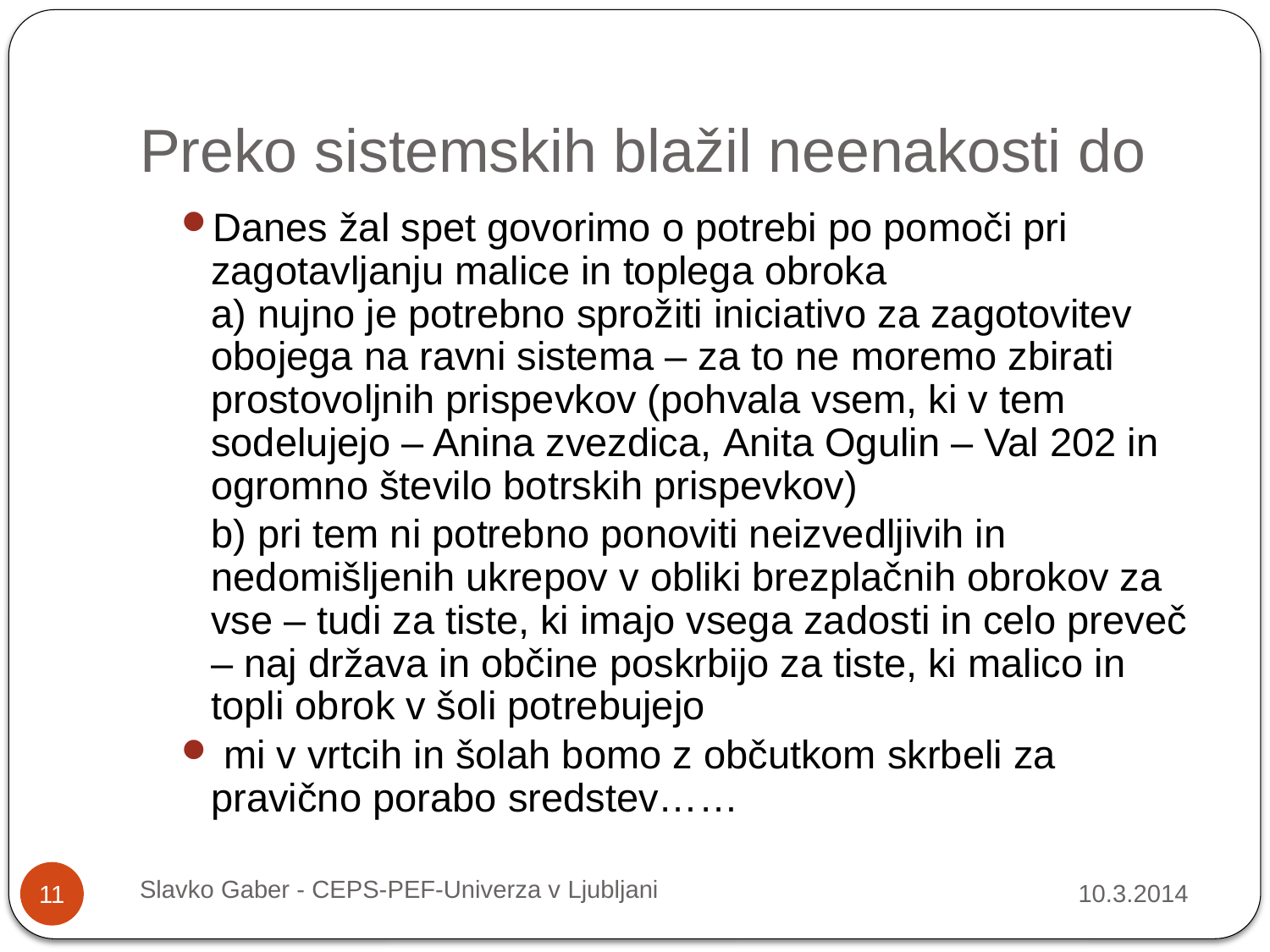

# Preko sistemskih blažil neenakosti do
Danes žal spet govorimo o potrebi po pomoči pri zagotavljanju malice in toplega obroka
a) nujno je potrebno sprožiti iniciativo za zagotovitev obojega na ravni sistema – za to ne moremo zbirati prostovoljnih prispevkov (pohvala vsem, ki v tem sodelujejo – Anina zvezdica, Anita Ogulin – Val 202 in ogromno število botrskih prispevkov)
	b) pri tem ni potrebno ponoviti neizvedljivih in nedomišljenih ukrepov v obliki brezplačnih obrokov za vse – tudi za tiste, ki imajo vsega zadosti in celo preveč – naj država in občine poskrbijo za tiste, ki malico in topli obrok v šoli potrebujejo
 mi v vrtcih in šolah bomo z občutkom skrbeli za pravično porabo sredstev……
Slavko Gaber - CEPS-PEF-Univerza v Ljubljani
10.3.2014
11